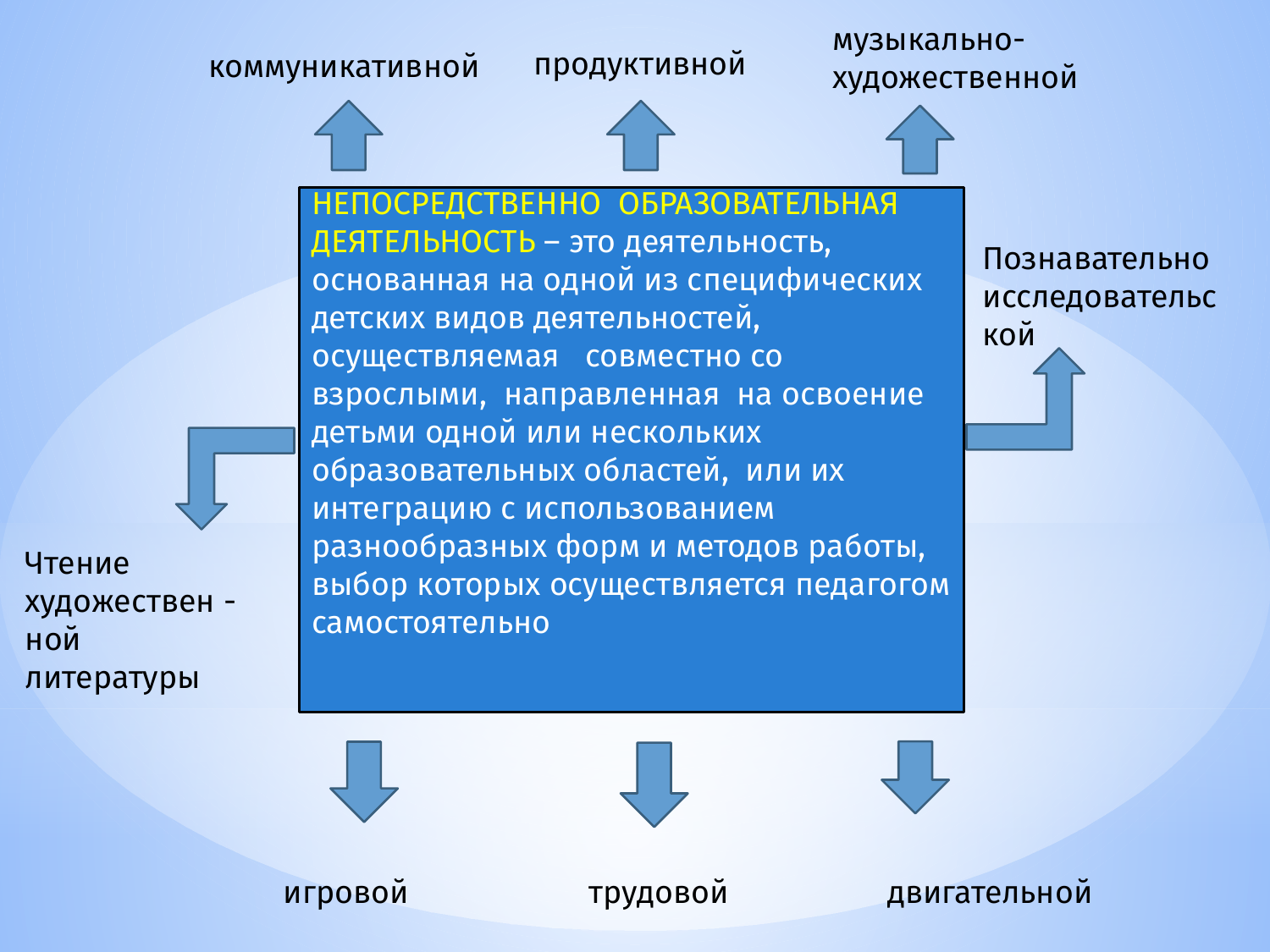

музыкально-
художественной
продуктивной
коммуникативной

НЕПОСРЕДСТВЕННО  ОБРАЗОВАТЕЛЬНАЯ  ДЕЯТЕЛЬНОСТЬ – это деятельность, основанная на одной из специфических детских видов деятельностей, осуществляемая   совместно со взрослыми,  направленная  на освоение детьми одной или нескольких  образовательных областей,  или их интеграцию с использованием разнообразных форм и методов работы, выбор которых осуществляется педагогом самостоятельно

Познавательно исследовательской

Чтение художествен -ной литературы

игровой
трудовой
двигательной